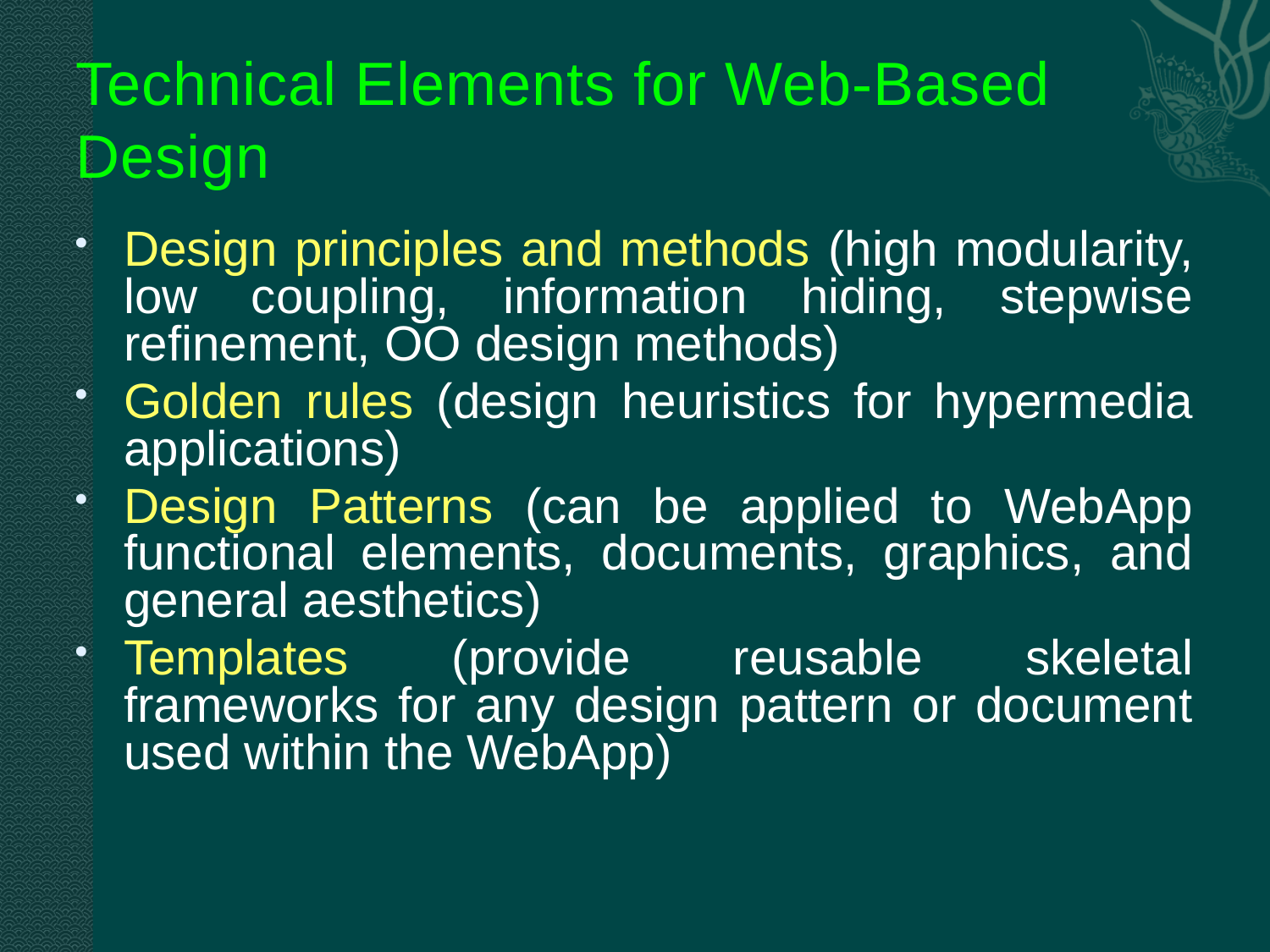

# Technical Elements for Web-Based Design
Design principles and methods (high modularity, low coupling, information hiding, stepwise refinement, OO design methods)
Golden rules (design heuristics for hypermedia applications)
Design Patterns (can be applied to WebApp functional elements, documents, graphics, and general aesthetics)
Templates (provide reusable skeletal frameworks for any design pattern or document used within the WebApp)